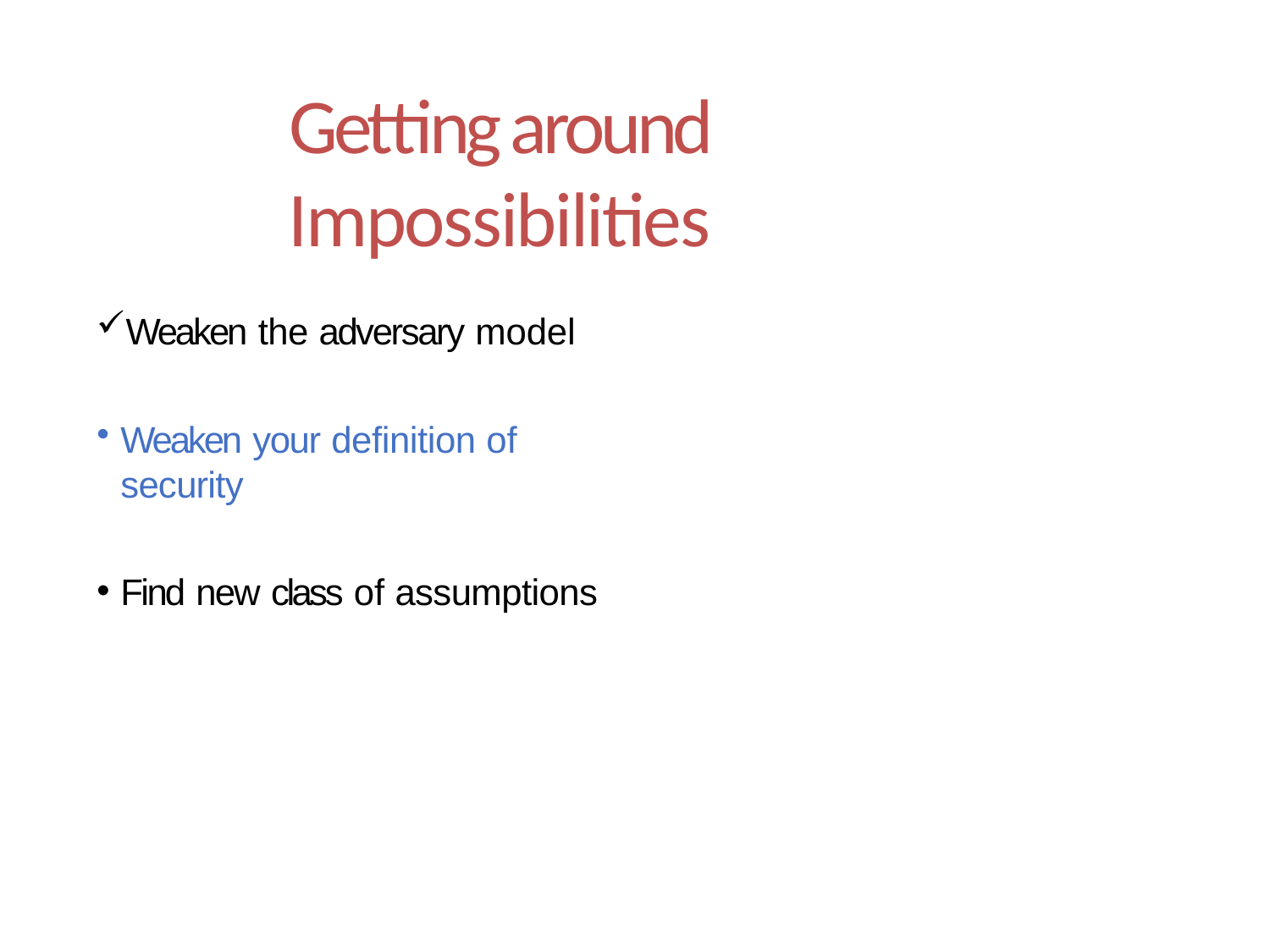

# Getting around Impossibilities
Weaken the adversary model

Weaken your definition of security

Find new class of assumptions